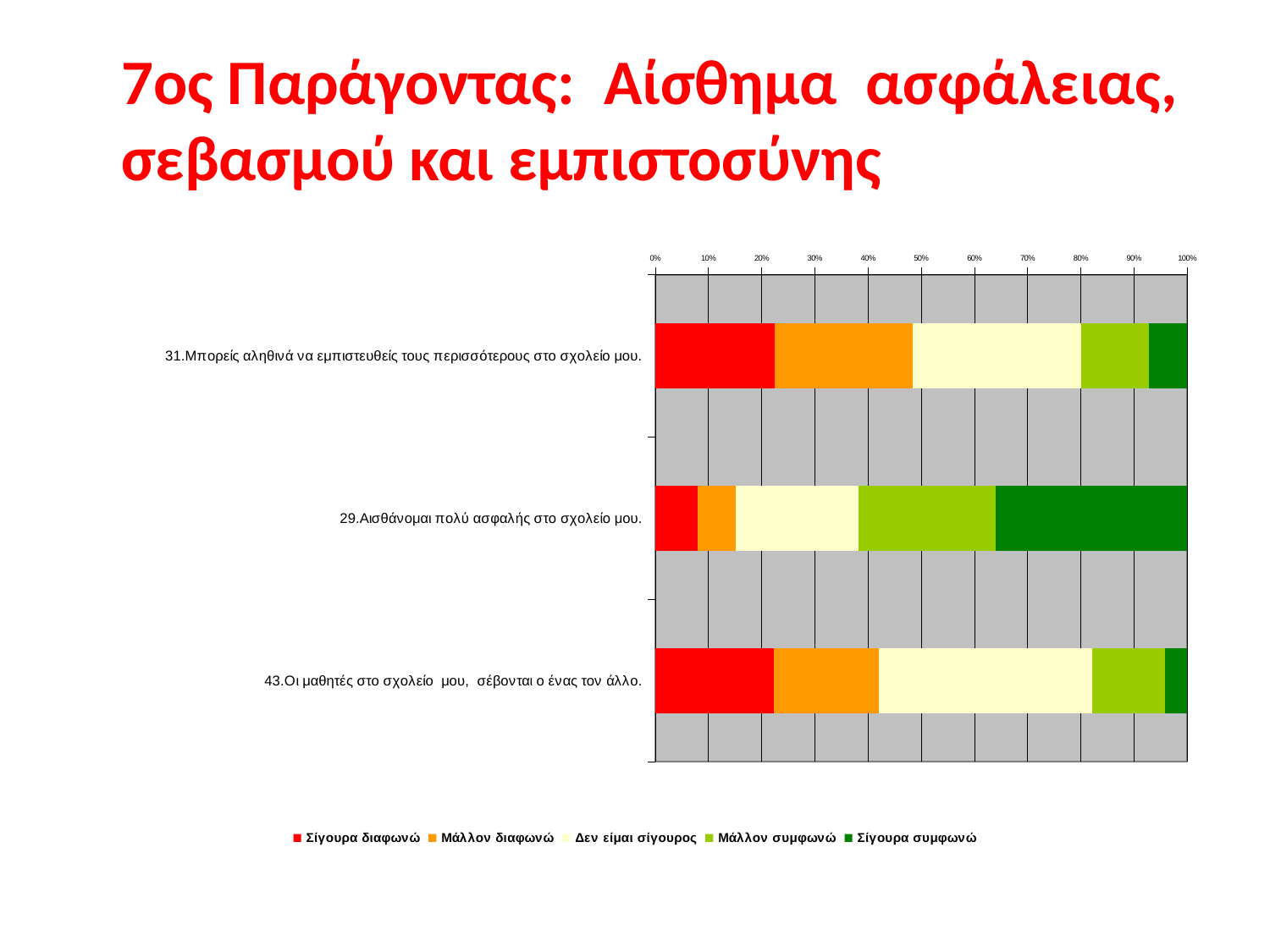

# 7ος Παράγοντας:  Αίσθημα  ασφάλειας, σεβασμού και εμπιστοσύνης

### Chart

| Category | Σίγουρα διαφωνώ | Μάλλον διαφωνώ | Δεν είμαι σίγουρος | Μάλλον συμφωνώ | Σίγουρα συμφωνώ |
|---|---|---|---|---|---|
| 31.Μπορείς αληθινά να εμπιστευθείς τους περισσότερους στο σχολείο μου. | 22.4 | 26.0 | 31.7 | 12.8 | 7.1 |
| 29.Αισθάνομαι πολύ ασφαλής στο σχολείο μου. | 8.0 | 7.1 | 23.2 | 25.7 | 36.0 |
| 43.Οι μαθητές στο σχολείο  μου,  σέβονται ο ένας τον άλλο. | 22.3 | 19.7 | 40.1 | 13.6 | 4.2 |